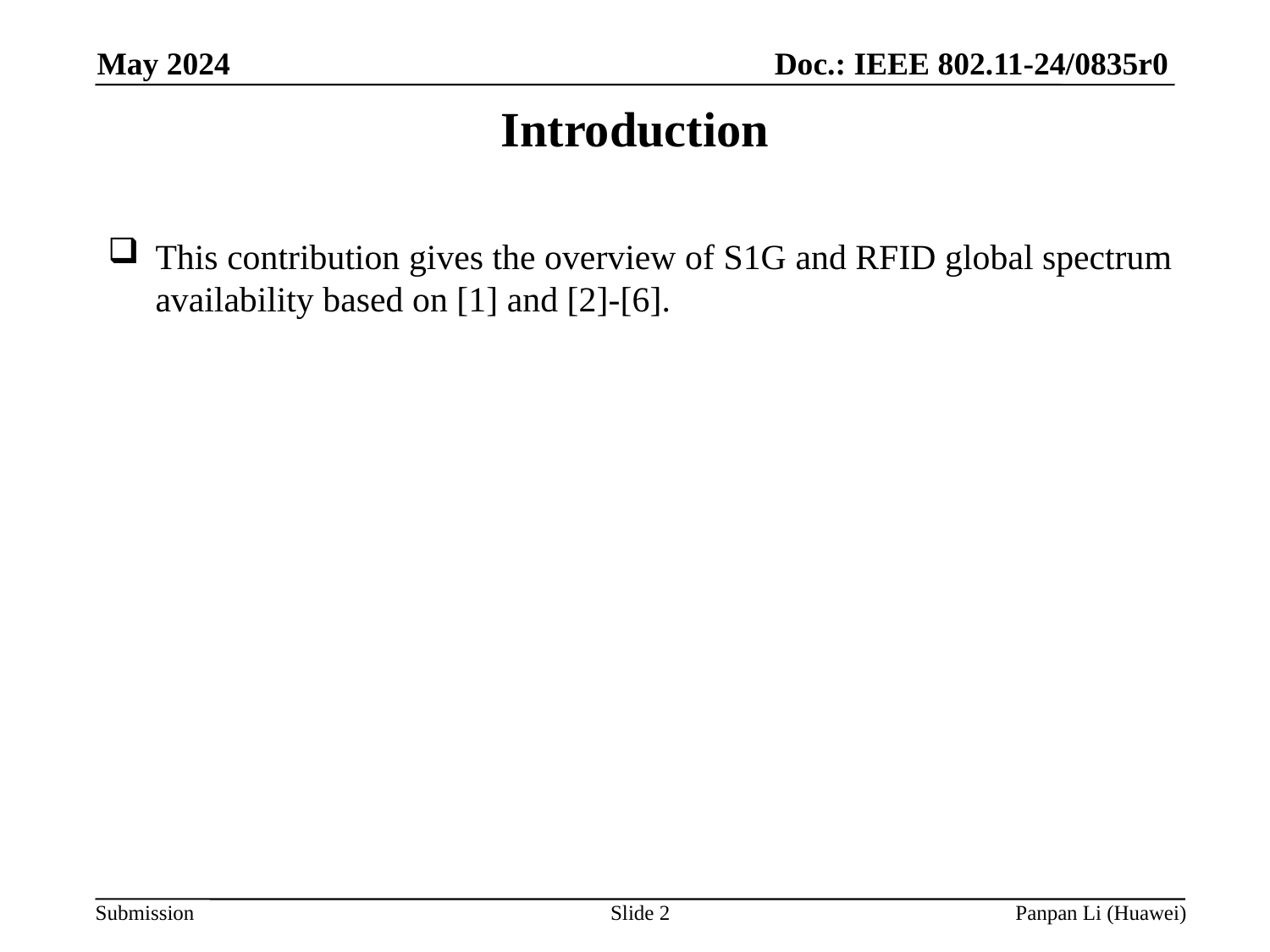

# Introduction
This contribution gives the overview of S1G and RFID global spectrum availability based on [1] and [2]-[6].

Slide 2
Panpan Li (Huawei)